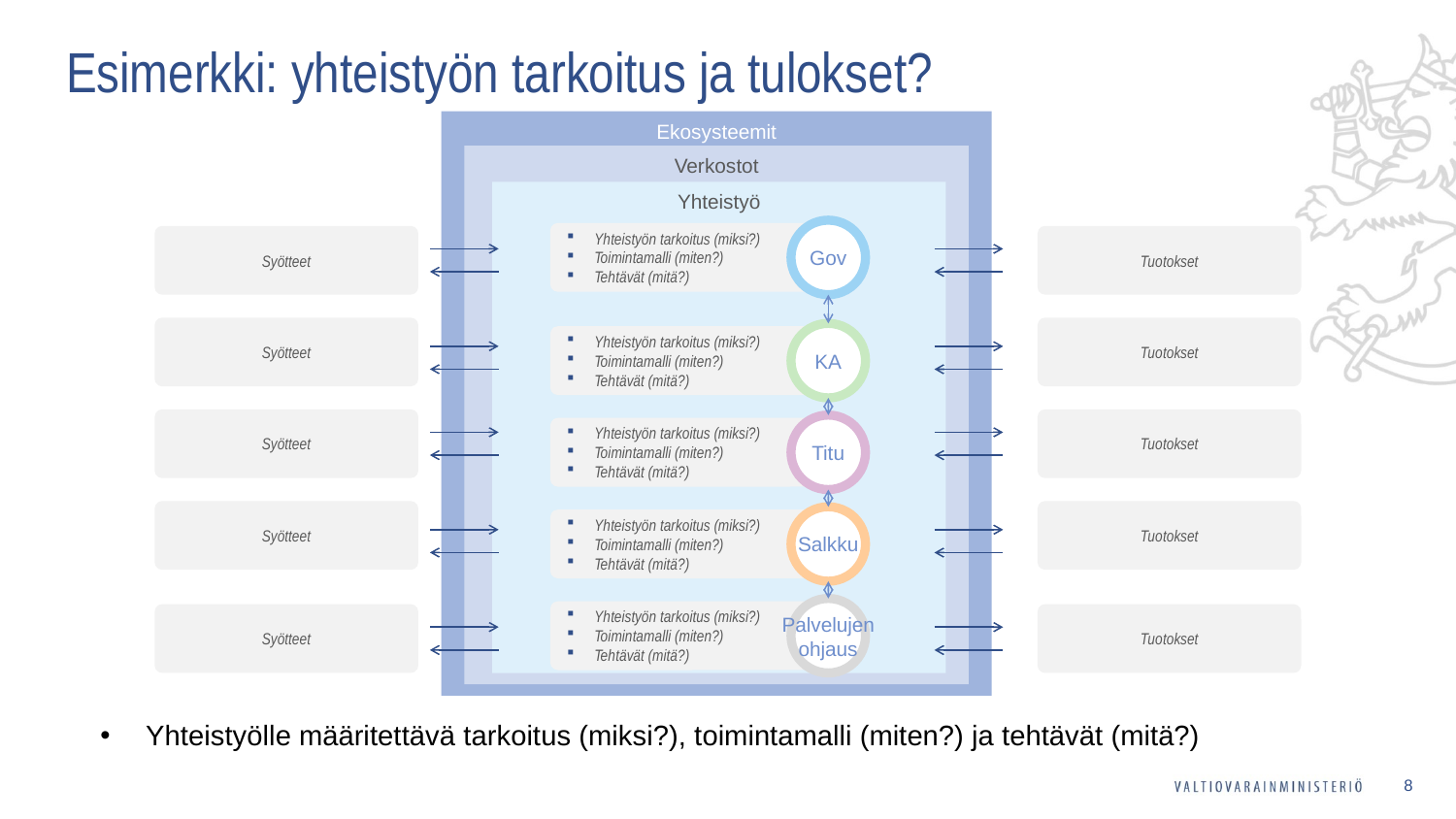

# Esimerkki: yhteistyön tarkoitus ja tulokset?
Ekosysteemit
Verkostot
Yhteistyö
Gov
Yhteistyön tarkoitus (miksi?)
Toimintamalli (miten?)
Tehtävät (mitä?)
Syötteet
Tuotokset
Syötteet
Tuotokset
KA
Yhteistyön tarkoitus (miksi?)
Toimintamalli (miten?)
Tehtävät (mitä?)
Syötteet
Tuotokset
Titu
Yhteistyön tarkoitus (miksi?)
Toimintamalli (miten?)
Tehtävät (mitä?)
Syötteet
Tuotokset
Salkku
Yhteistyön tarkoitus (miksi?)
Toimintamalli (miten?)
Tehtävät (mitä?)
Palvelujen
ohjaus
Yhteistyön tarkoitus (miksi?)
Toimintamalli (miten?)
Tehtävät (mitä?)
Syötteet
Tuotokset
Yhteistyölle määritettävä tarkoitus (miksi?), toimintamalli (miten?) ja tehtävät (mitä?)
8